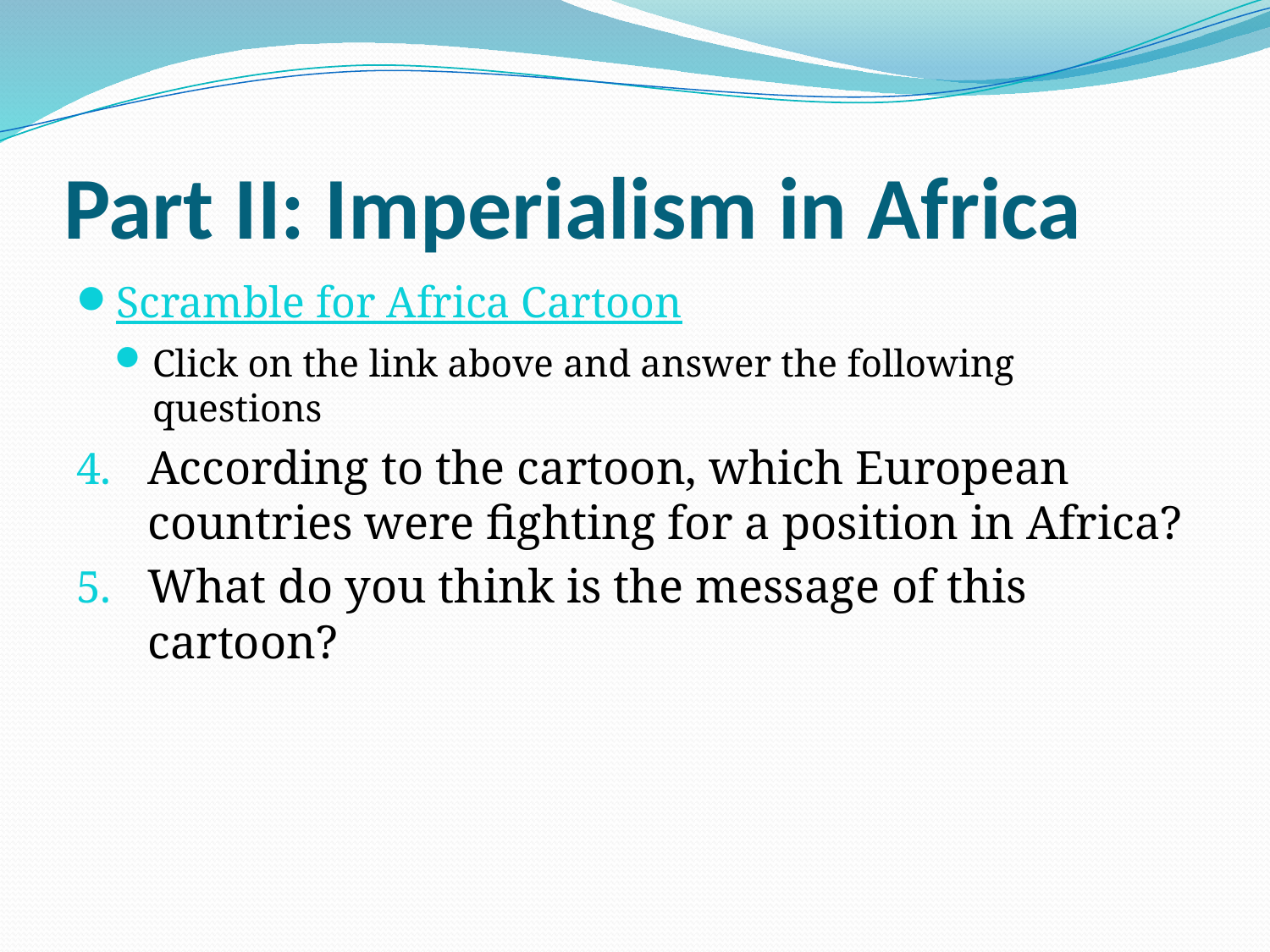

# Part II: Imperialism in Africa
Scramble for Africa Cartoon
Click on the link above and answer the following questions
According to the cartoon, which European countries were fighting for a position in Africa?
What do you think is the message of this cartoon?